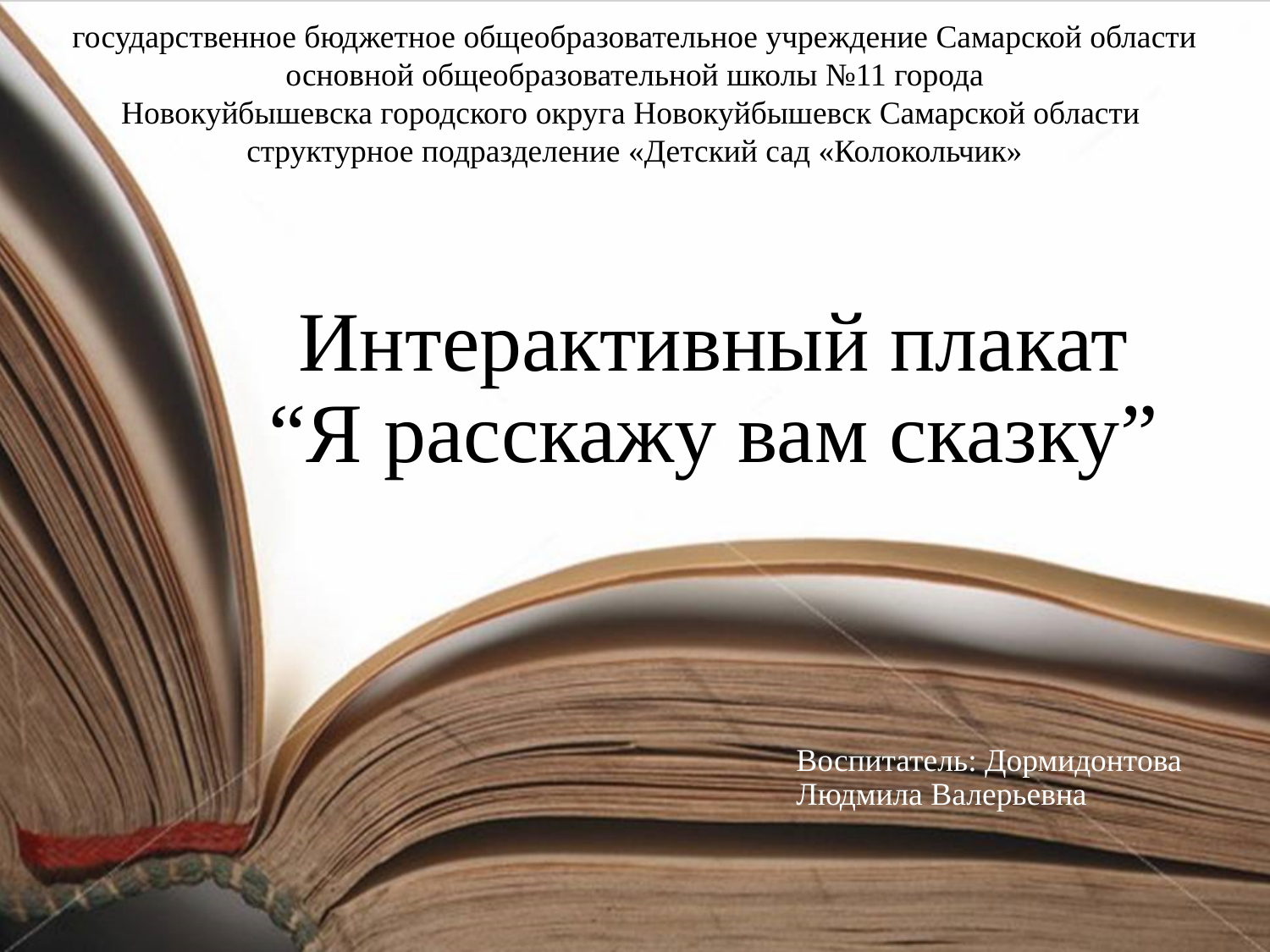

государственное бюджетное общеобразовательное учреждение Самарской области основной общеобразовательной школы №11 города
Новокуйбышевска городского округа Новокуйбышевск Самарской области
структурное подразделение «Детский сад «Колокольчик»
# Интерактивный плакат “Я расскажу вам сказку”
Воспитатель: Дормидонтова Людмила Валерьевна